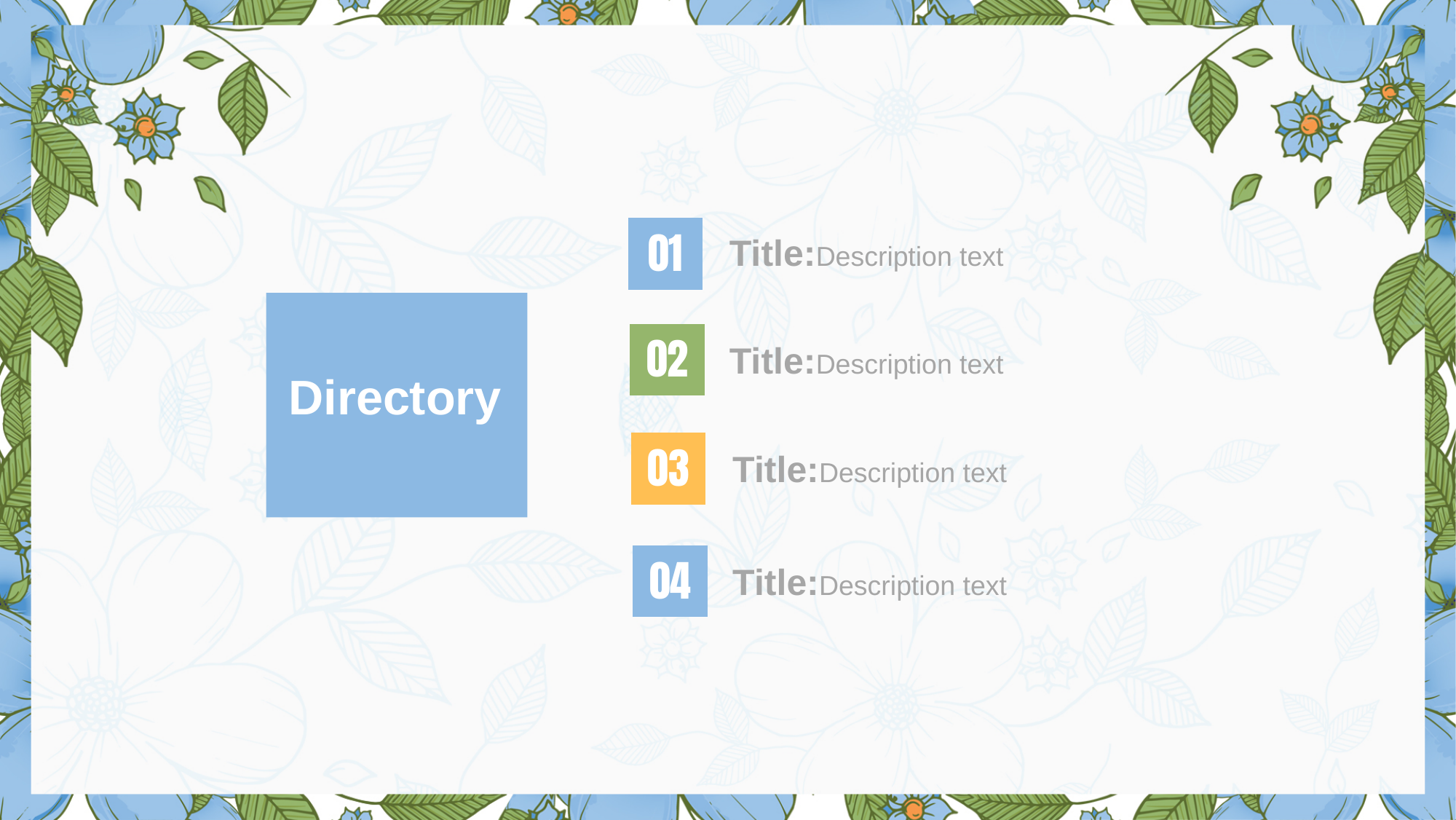

01
Title:Description text

02
Title:Description text
Directory

03
Title:Description text

04
Title:Description text